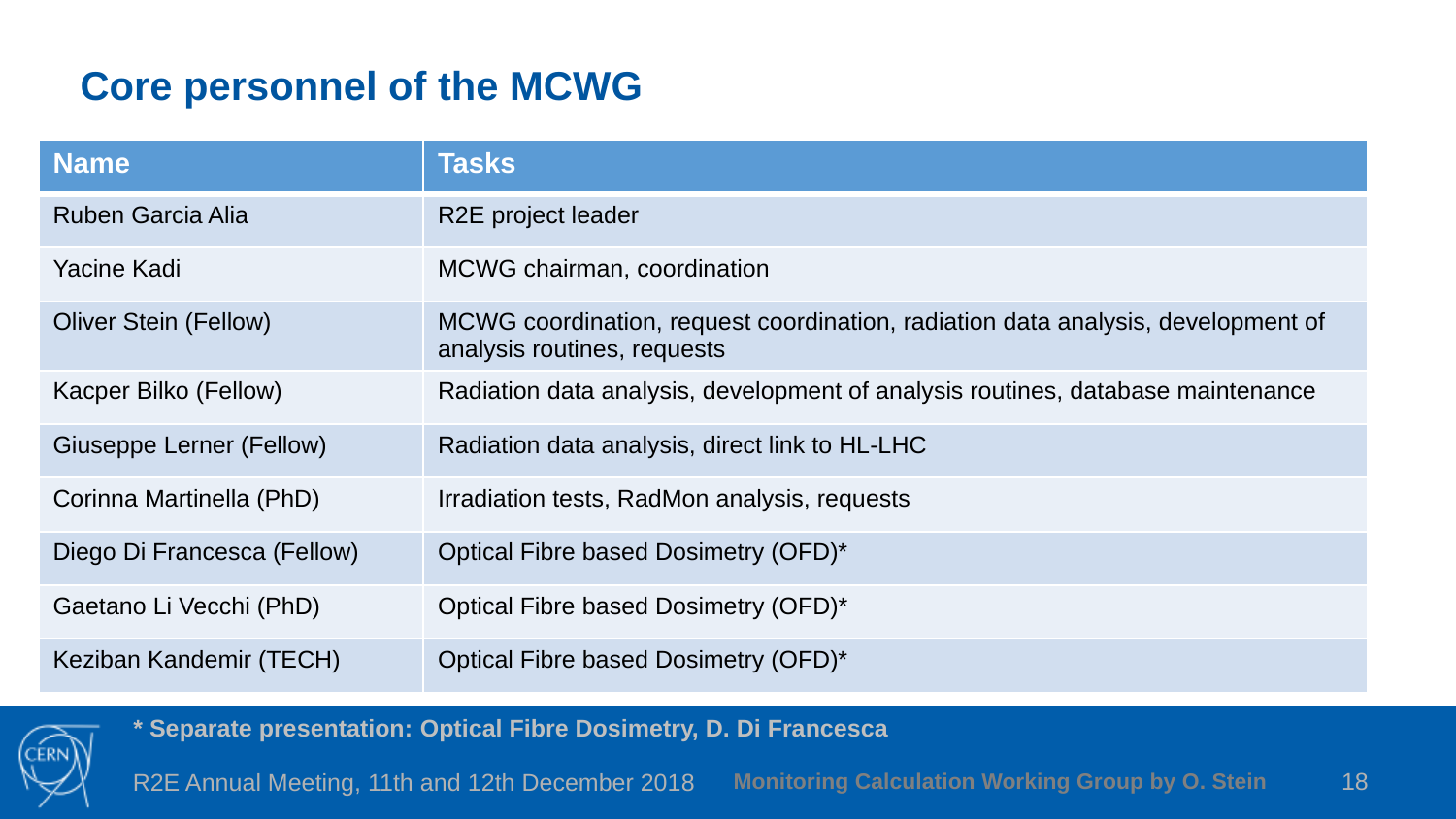

# Core personnel of the MCWG
| Name | Tasks |
| --- | --- |
| Ruben Garcia Alia | R2E project leader |
| Yacine Kadi | MCWG chairman, coordination |
| Oliver Stein (Fellow) | MCWG coordination, request coordination, radiation data analysis, development of analysis routines, requests |
| Kacper Bilko (Fellow) | Radiation data analysis, development of analysis routines, database maintenance |
| Giuseppe Lerner (Fellow) | Radiation data analysis, direct link to HL-LHC |
| Corinna Martinella (PhD) | Irradiation tests, RadMon analysis, requests |
| Diego Di Francesca (Fellow) | Optical Fibre based Dosimetry (OFD)\* |
| Gaetano Li Vecchi (PhD) | Optical Fibre based Dosimetry (OFD)\* |
| Keziban Kandemir (TECH) | Optical Fibre based Dosimetry (OFD)\* |
* Separate presentation: Optical Fibre Dosimetry, D. Di Francesca
Monitoring Calculation Working Group by O. Stein
18
R2E Annual Meeting, 11th and 12th December 2018